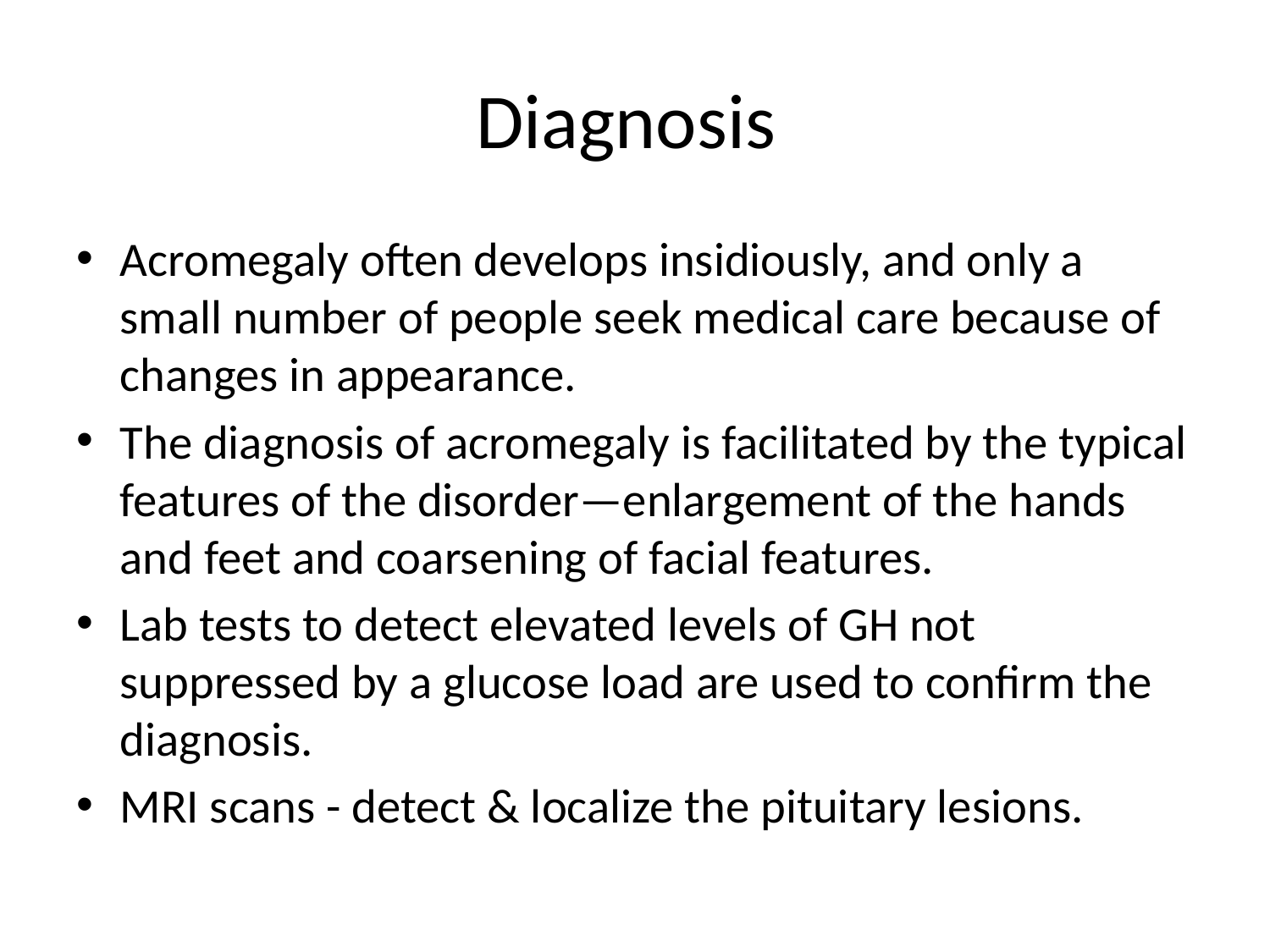

# Diagnosis
Acromegaly often develops insidiously, and only a small number of people seek medical care because of changes in appearance.
The diagnosis of acromegaly is facilitated by the typical features of the disorder—enlargement of the hands and feet and coarsening of facial features.
Lab tests to detect elevated levels of GH not suppressed by a glucose load are used to confirm the diagnosis.
MRI scans - detect & localize the pituitary lesions.